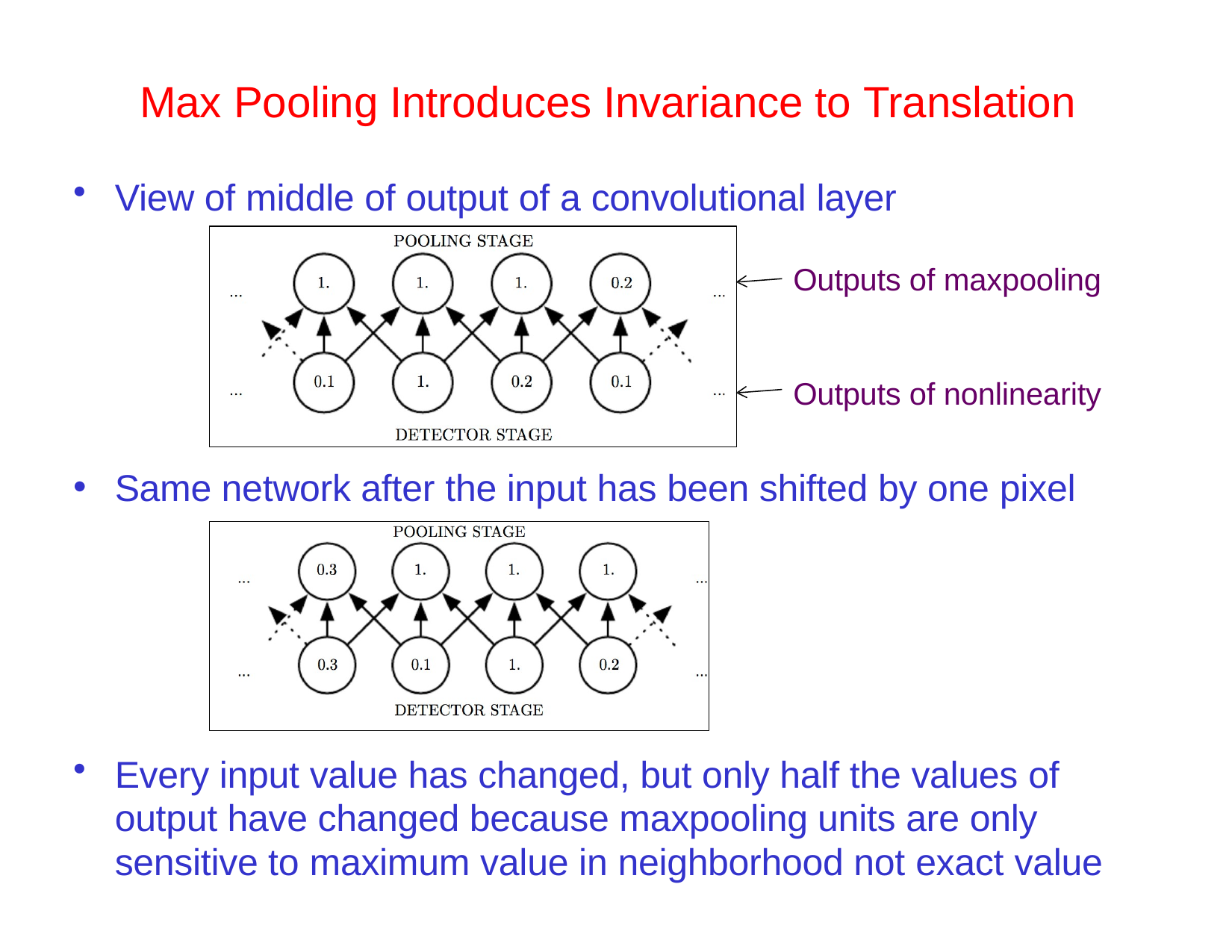

# Max Pooling Introduces Invariance to Translation
View of middle of output of a convolutional layer

Outputs of maxpooling

Outputs of nonlinearity

Same network after the input has been shifted by one pixel

Every input value has changed, but only half the values of  output have changed because maxpooling units are only sensitive to maximum value in neighborhood not exact value